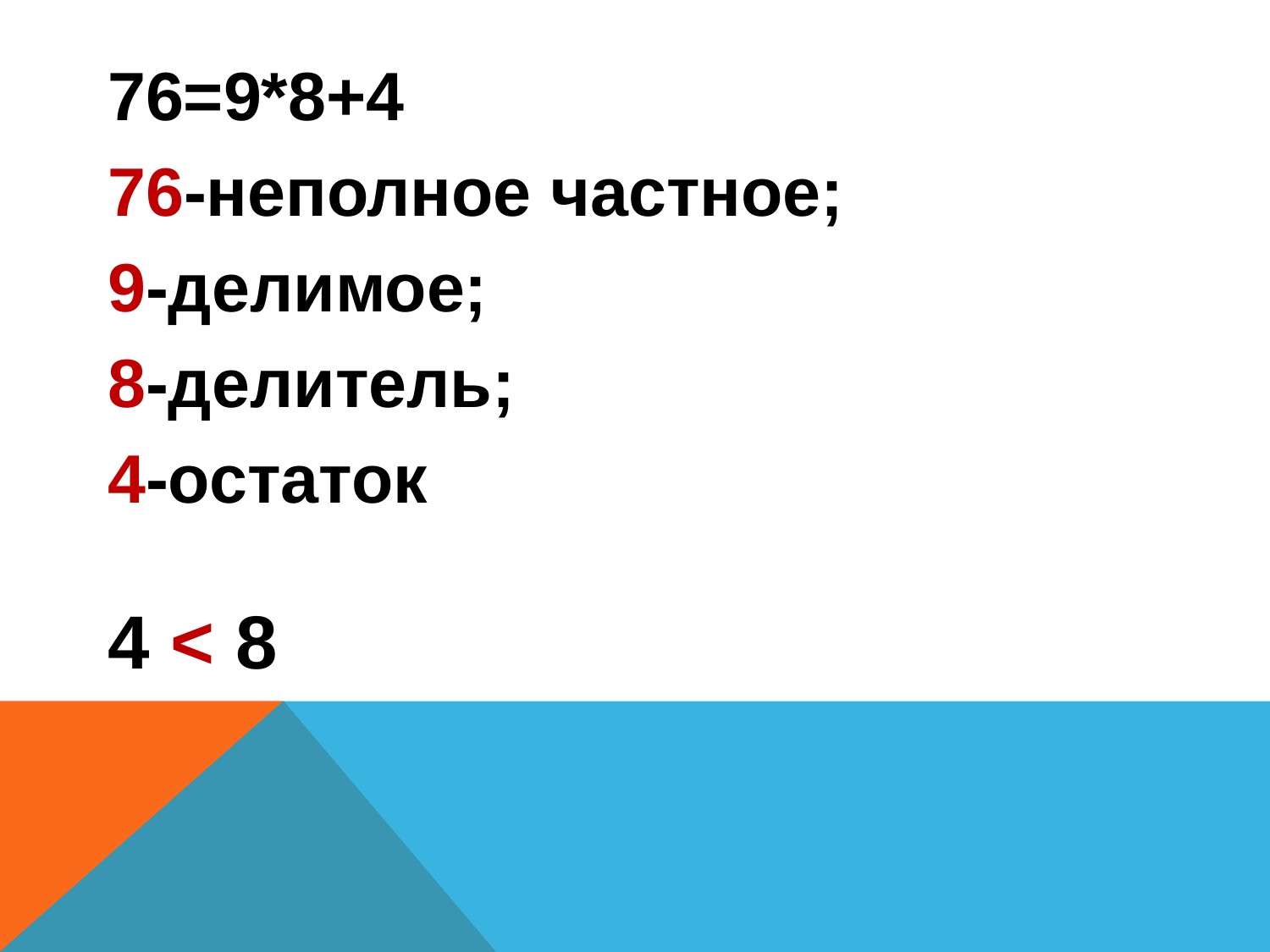

76=9*8+4
76-неполное частное;
9-делимое;
8-делитель;
4-остаток

4 < 8